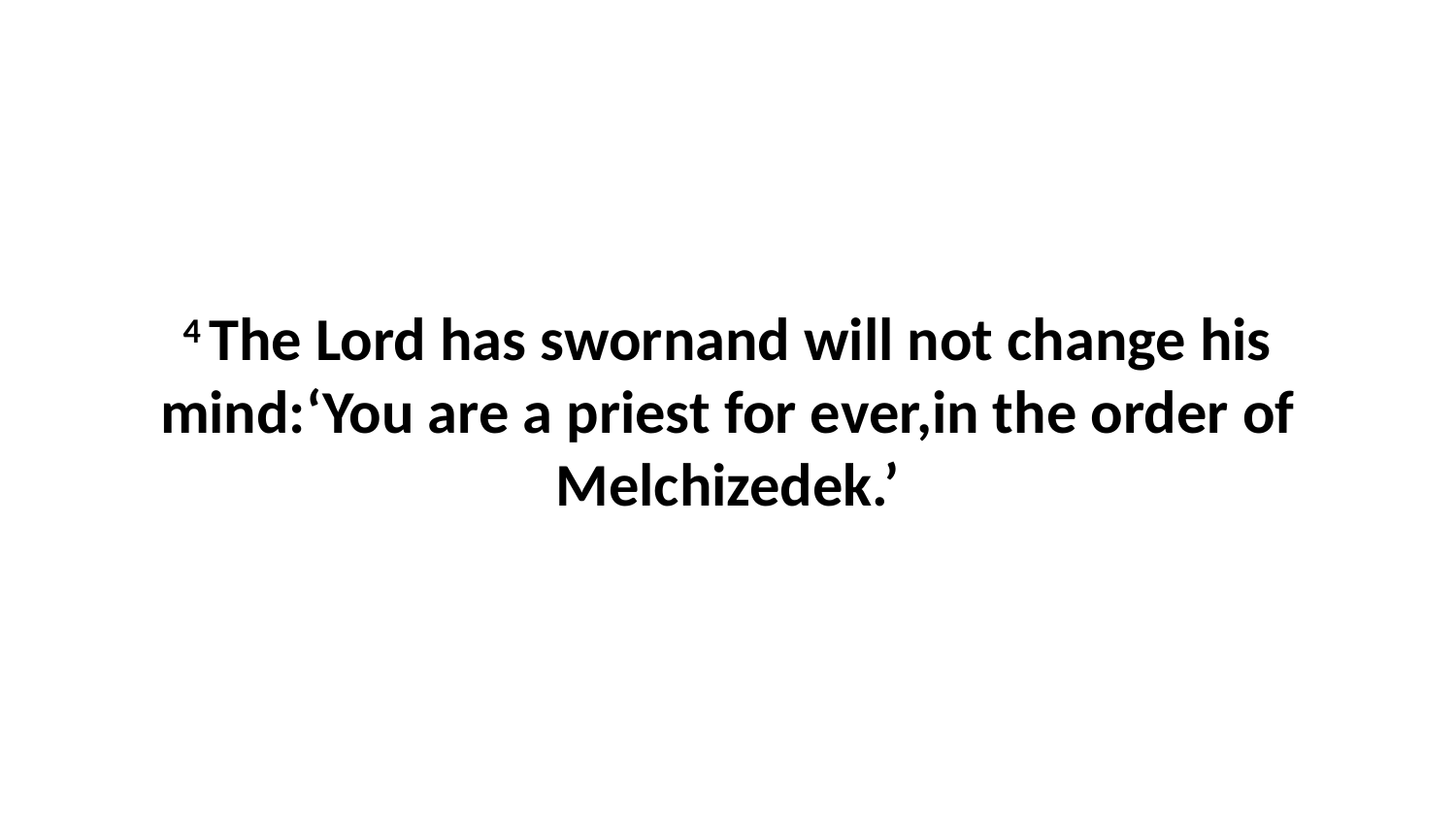

4 The Lord has swornand will not change his mind:‘You are a priest for ever,in the order of Melchizedek.’